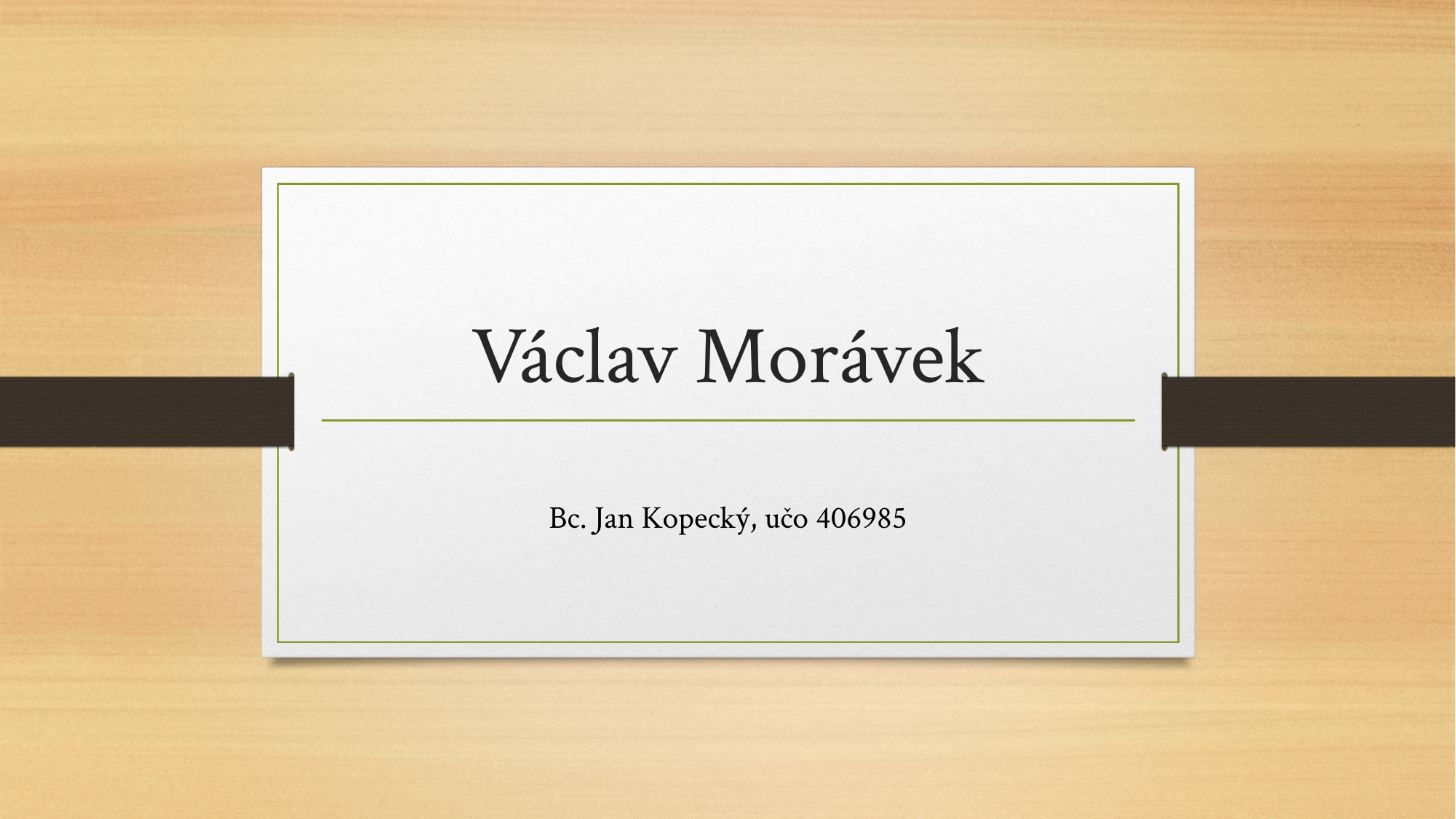

# Václav Morávek

Bc. Jan Kopecký, učo 406985